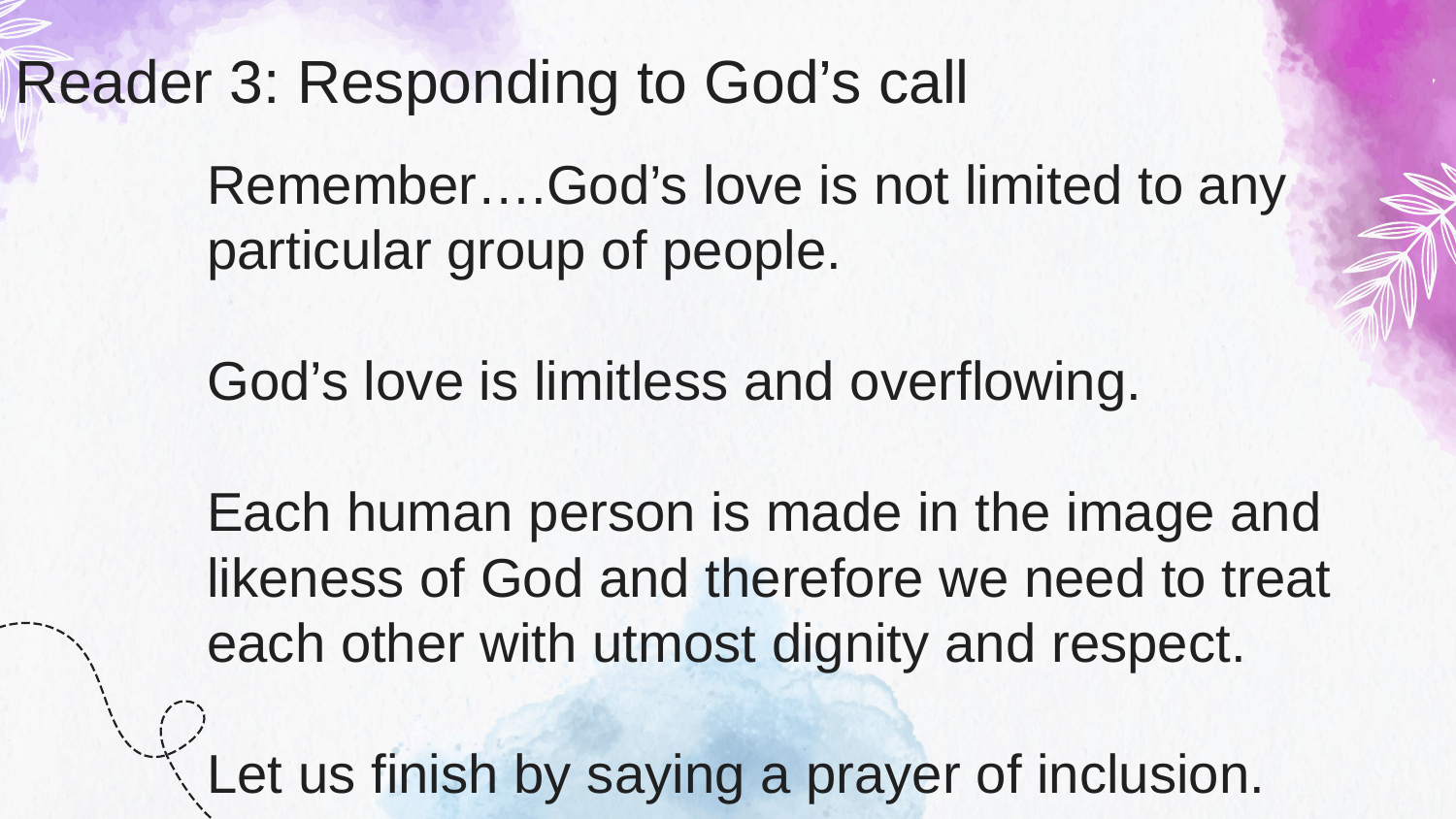

Reader 3: Responding to God’s call
# Remember….God’s love is not limited to any particular group of people.

God’s love is limitless and overflowing.

Each human person is made in the image and likeness of God and therefore we need to treat each other with utmost dignity and respect.

Let us finish by saying a prayer of inclusion.